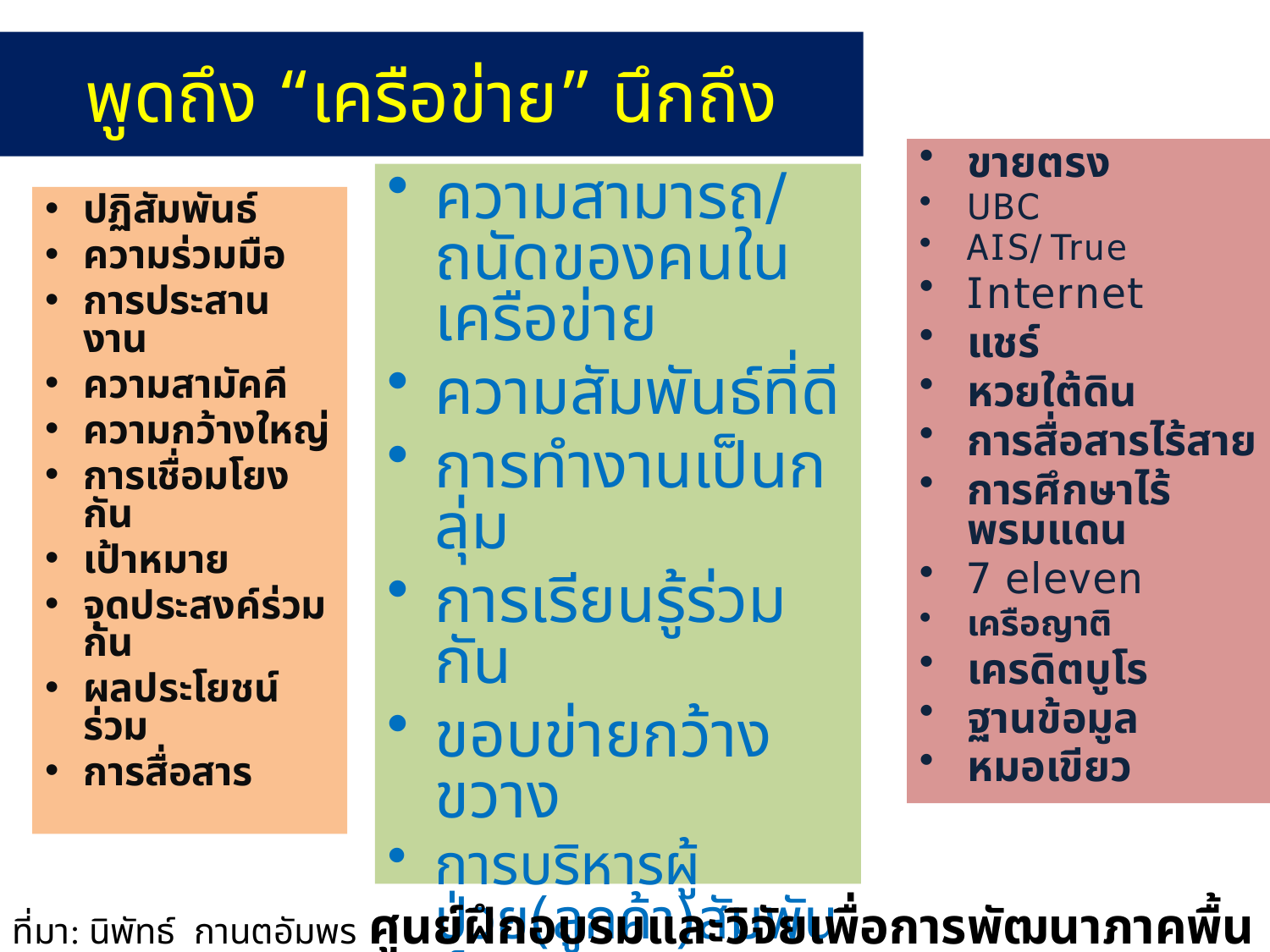

# พูดถึง “เครือข่าย” นึกถึง
ขายตรง
UBC
AIS/True
Internet
แชร์
หวยใต้ดิน
การสื่อสารไร้สาย
การศึกษาไร้พรมแดน
7 eleven
เครือญาติ
เครดิตบูโร
ฐานข้อมูล
หมอเขียว
ความสามารถ/ถนัดของคนในเครือข่าย
ความสัมพันธ์ที่ดี
การทำงานเป็นกลุ่ม
การเรียนรู้ร่วมกัน
ขอบข่ายกว้างขวาง
การบริหารผู้ป่วย(ลูกค้า)สัมพันธ์
ความเสียสละ
จิตสาธารณะ
ปฏิสัมพันธ์
ความร่วมมือ
การประสานงาน
ความสามัคคี
ความกว้างใหญ่
การเชื่อมโยงกัน
เป้าหมาย
จุดประสงค์ร่วมกัน
ผลประโยชน์ร่วม
การสื่อสาร

ที่มา: นิพัทธ์  กานตอัมพร ศูนย์ฝึกอบรมและวิจัยเพื่อการพัฒนาภาคพื้นเอเซียและแปซิฟิก